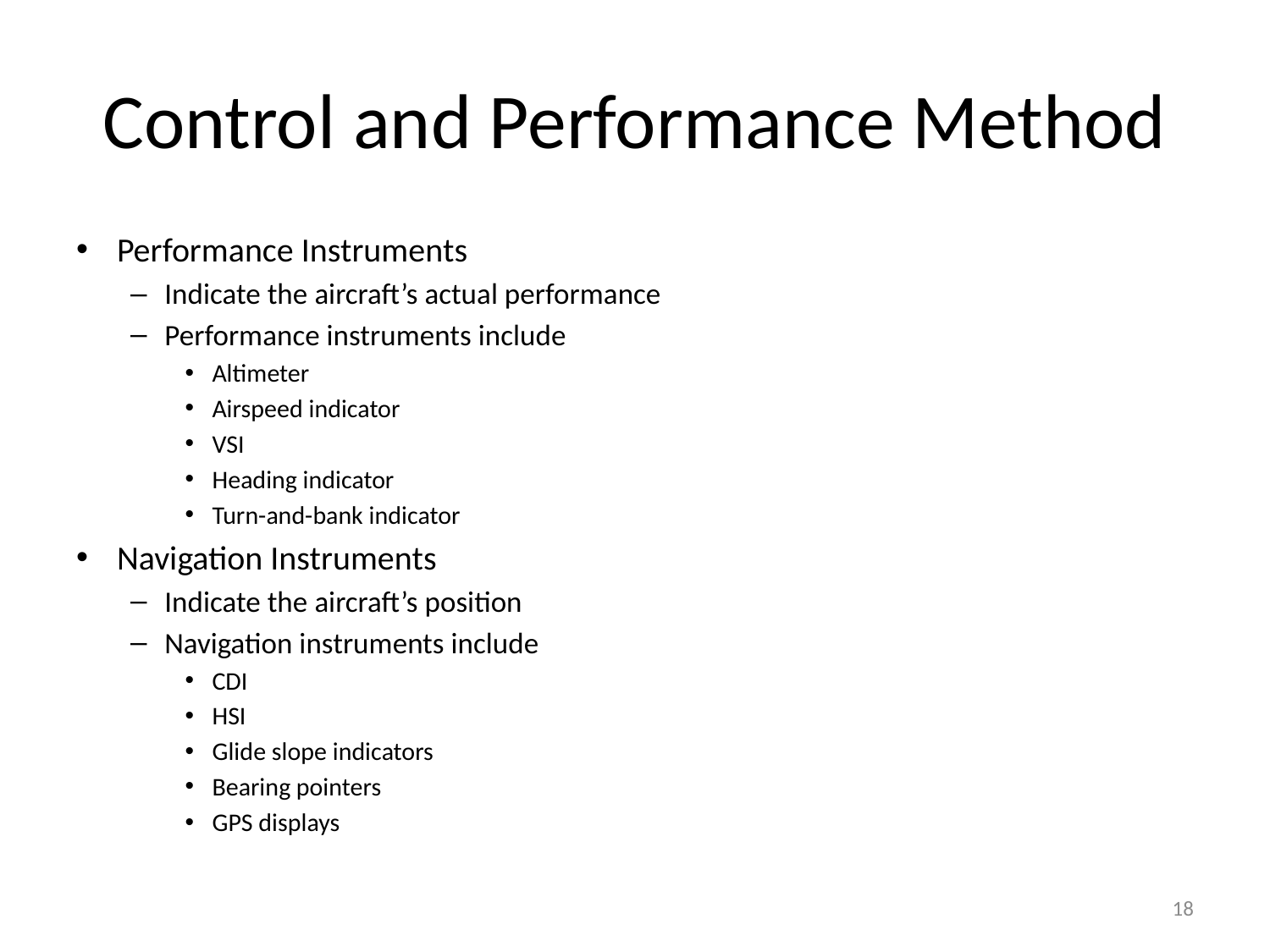

# Control and Performance Method
Performance Instruments
Indicate the aircraft’s actual performance
Performance instruments include
Altimeter
Airspeed indicator
VSI
Heading indicator
Turn-and-bank indicator
Navigation Instruments
Indicate the aircraft’s position
Navigation instruments include
CDI
HSI
Glide slope indicators
Bearing pointers
GPS displays
18